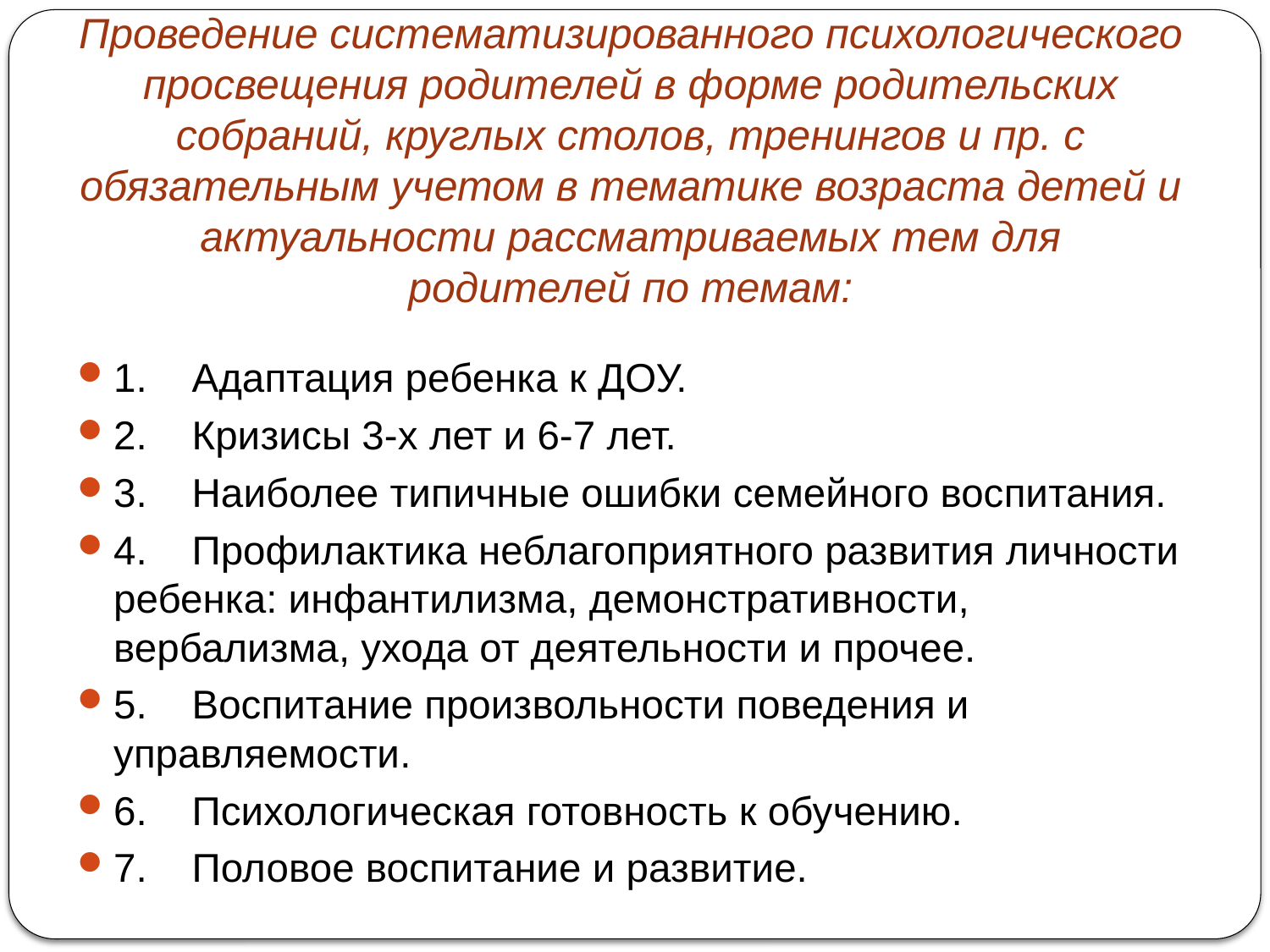

# Проведение систематизированного психологического просвещения родителей в форме родительских собраний, круглых столов, тренингов и пр. с обязательным учетом в тематике возраста детей и актуальности рассматриваемых тем для родителей по темам:
1.    Адаптация ребенка к ДОУ.
2.    Кризисы 3-х лет и 6-7 лет.
3.    Наиболее типичные ошибки семейного воспитания.
4.    Профилактика неблагоприятного развития личности ребенка: инфантилизма, демонстративности, вербализма, ухода от деятельности и прочее.
5.    Воспитание произвольности поведения и управляемости.
6.    Психологическая готовность к обучению.
7.    Половое воспитание и развитие.